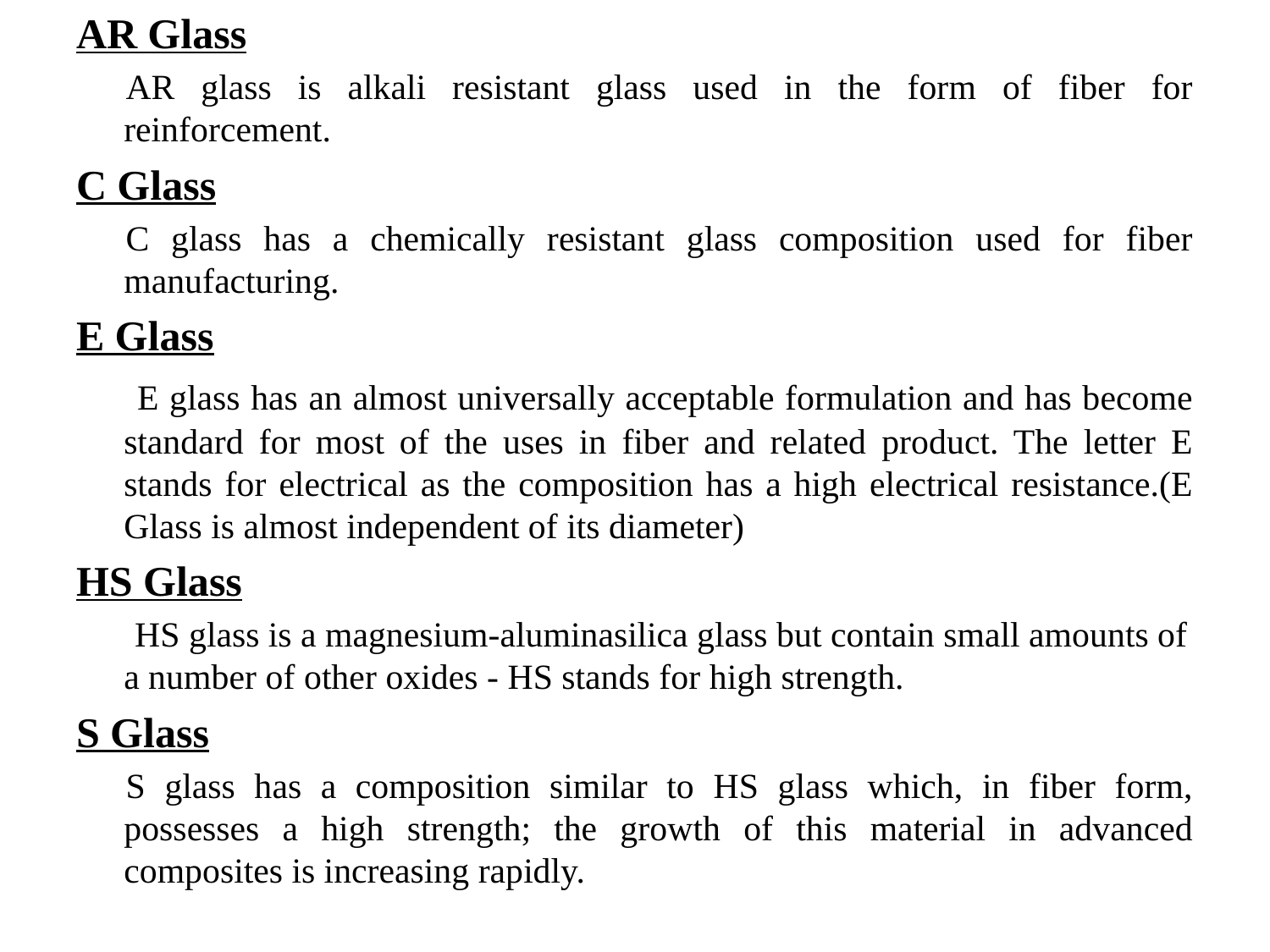

AR Glass
AR glass is alkali resistant glass used in the form of fiber for reinforcement.
C Glass
C glass has a chemically resistant glass composition used for fiber manufacturing.
E Glass
 E glass has an almost universally acceptable formulation and has become standard for most of the uses in fiber and related product. The letter E stands for electrical as the composition has a high electrical resistance.(E Glass is almost independent of its diameter)
HS Glass
 HS glass is a magnesium-aluminasilica glass but contain small amounts of a number of other oxides - HS stands for high strength.
S Glass
S glass has a composition similar to HS glass which, in fiber form, possesses a high strength; the growth of this material in advanced composites is increasing rapidly.